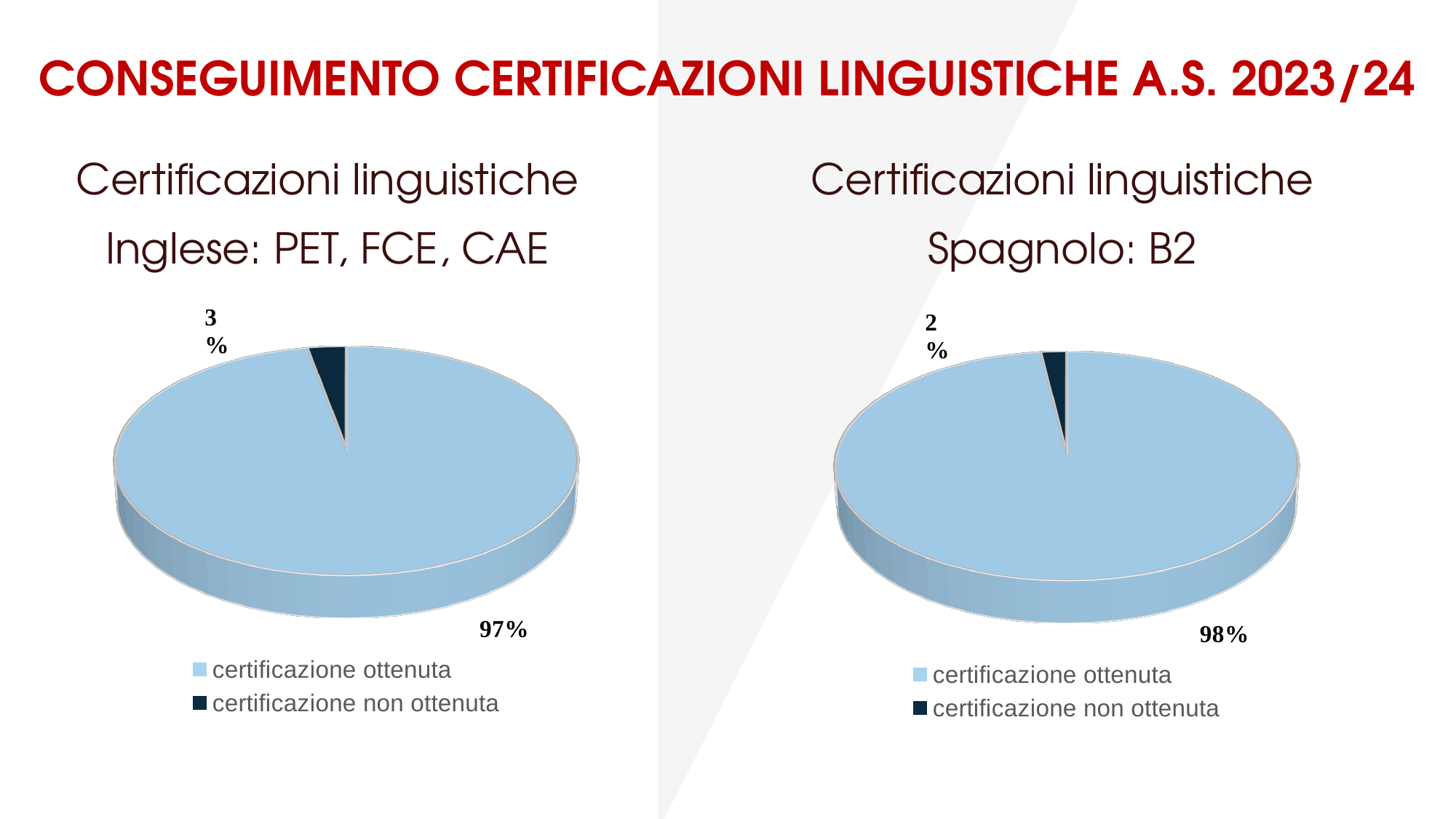

CONSEGUIMENTO CERTIFICAZIONI LINGUISTICHE A.S. 2023/24
#
Certificazioni linguistiche

Inglese: PET, FCE, CAE
Certificazioni linguistiche

Spagnolo: B2

[unsupported chart]

[unsupported chart]

[unsupported chart]